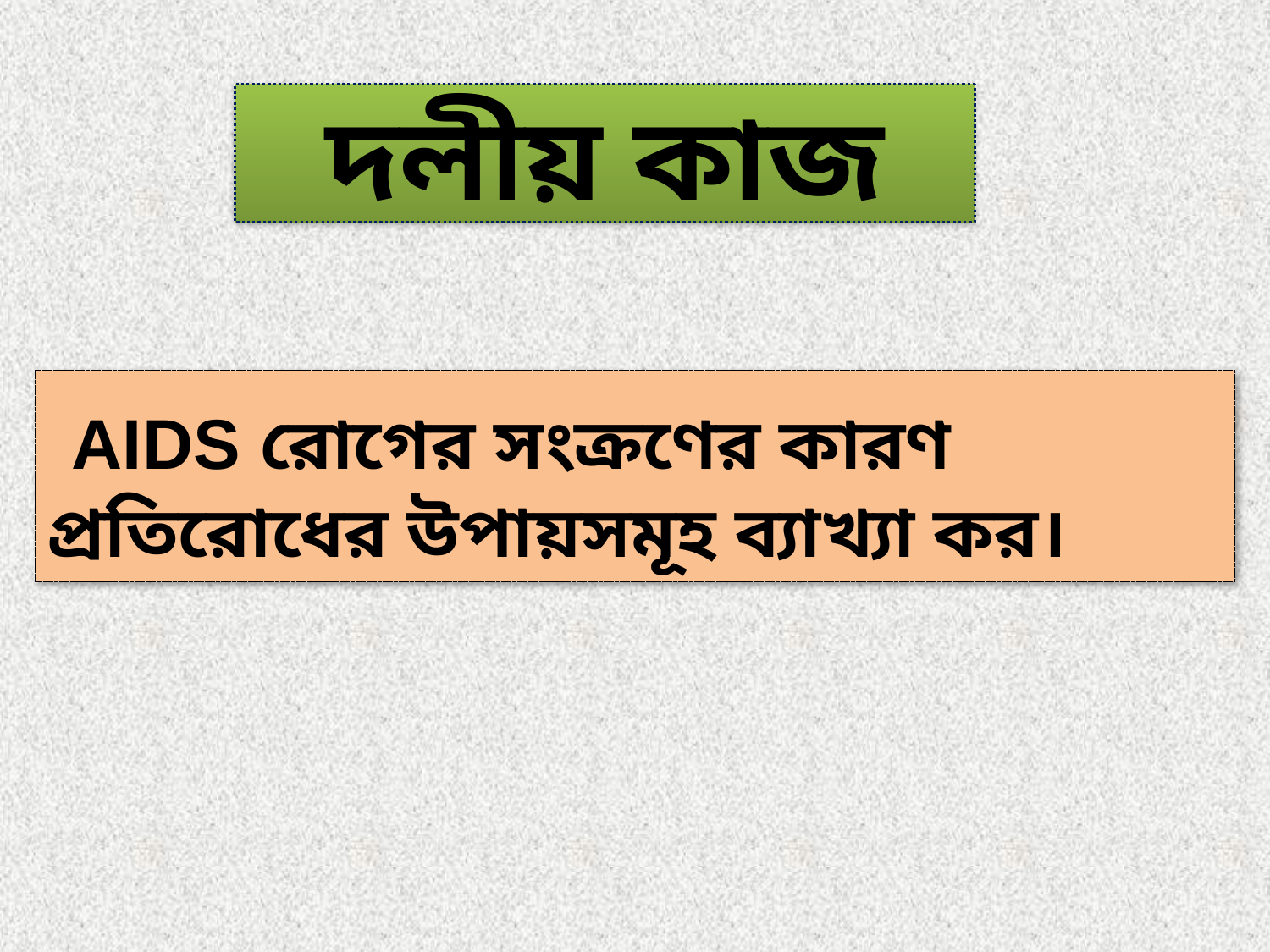

দলীয় কাজ
 AIDS রোগের সংক্রণের কারণ প্রতিরোধের উপায়সমূহ ব্যাখ্যা কর।